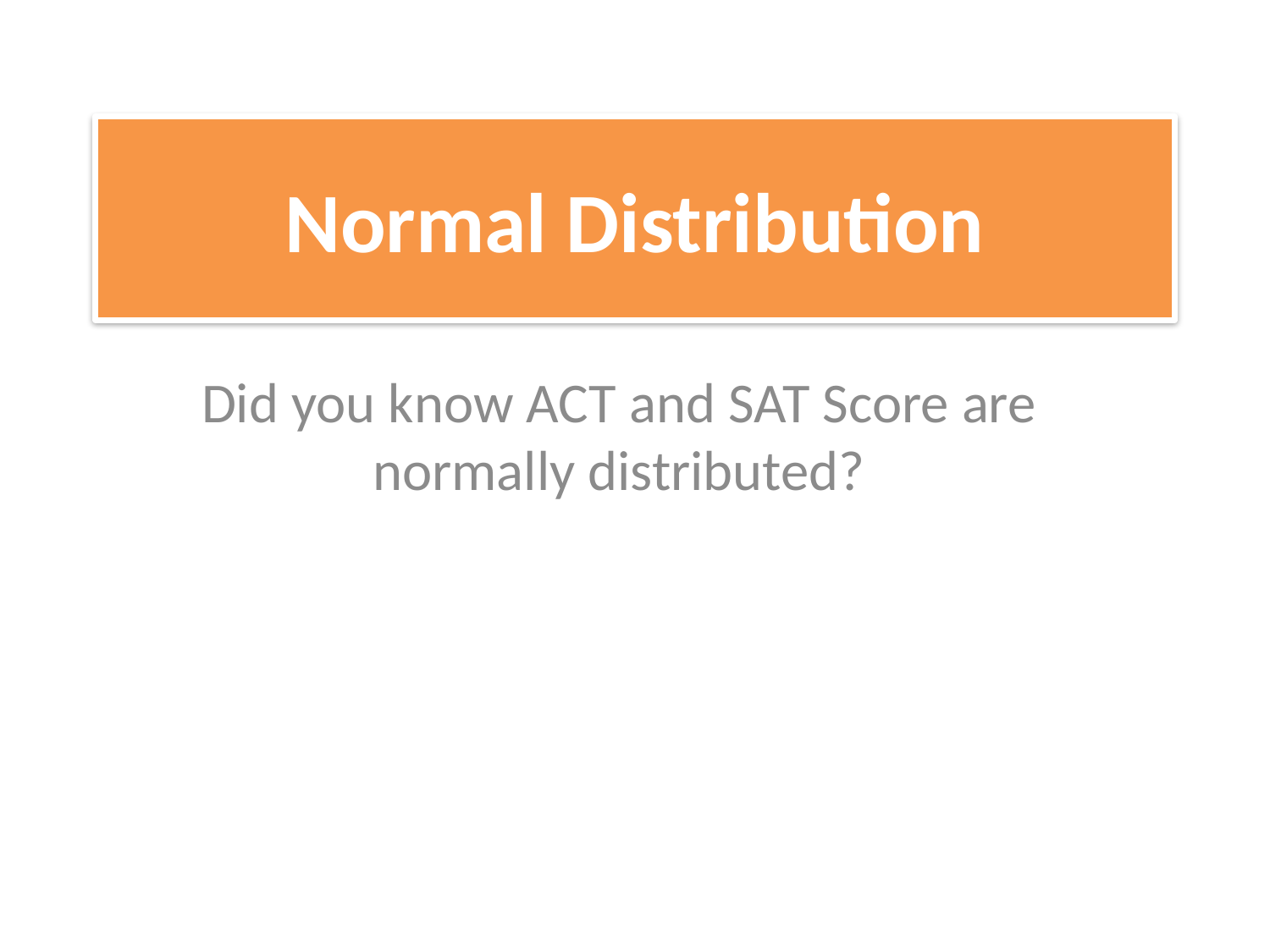

# Normal Distribution
Did you know ACT and SAT Score are normally distributed?